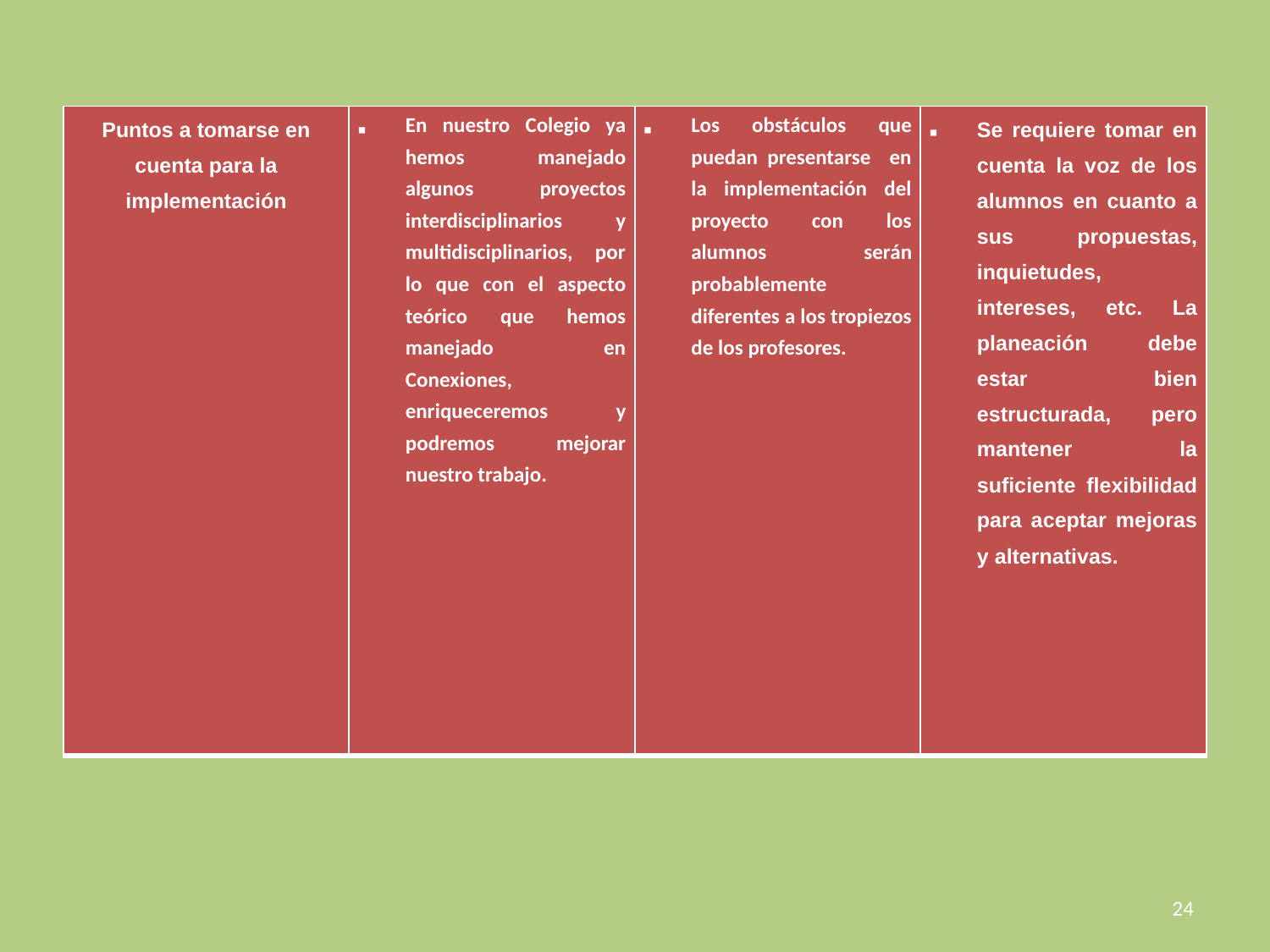

| Puntos a tomarse en cuenta para la implementación | En nuestro Colegio ya hemos manejado algunos proyectos interdisciplinarios y multidisciplinarios, por lo que con el aspecto teórico que hemos manejado en Conexiones, enriqueceremos y podremos mejorar nuestro trabajo. | Los obstáculos que puedan presentarse en la implementación del proyecto con los alumnos serán probablemente diferentes a los tropiezos de los profesores. | Se requiere tomar en cuenta la voz de los alumnos en cuanto a sus propuestas, inquietudes, intereses, etc. La planeación debe estar bien estructurada, pero mantener la suficiente flexibilidad para aceptar mejoras y alternativas. |
| --- | --- | --- | --- |
24